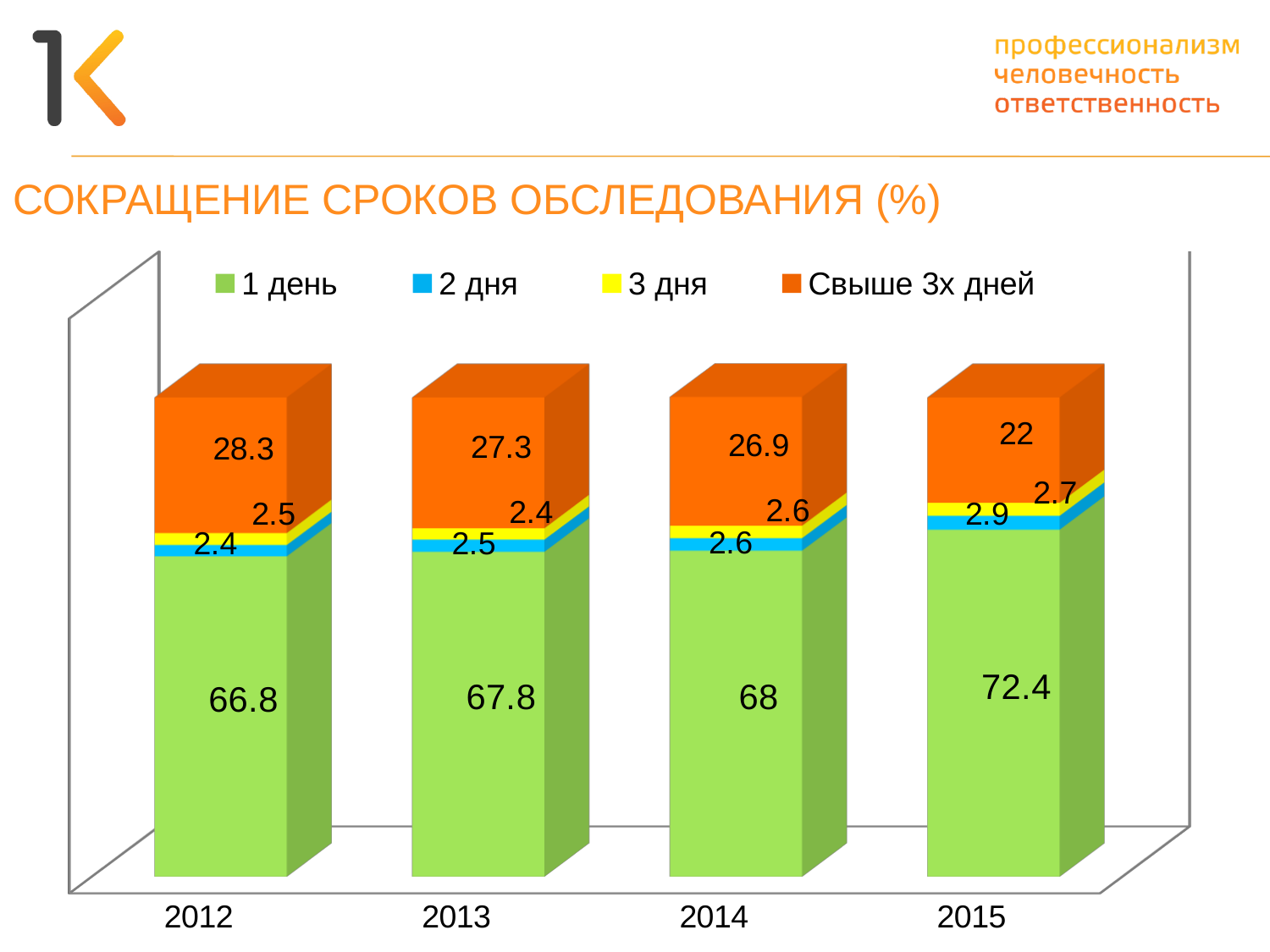

# сокращение сроков обследования (%)

[unsupported chart]